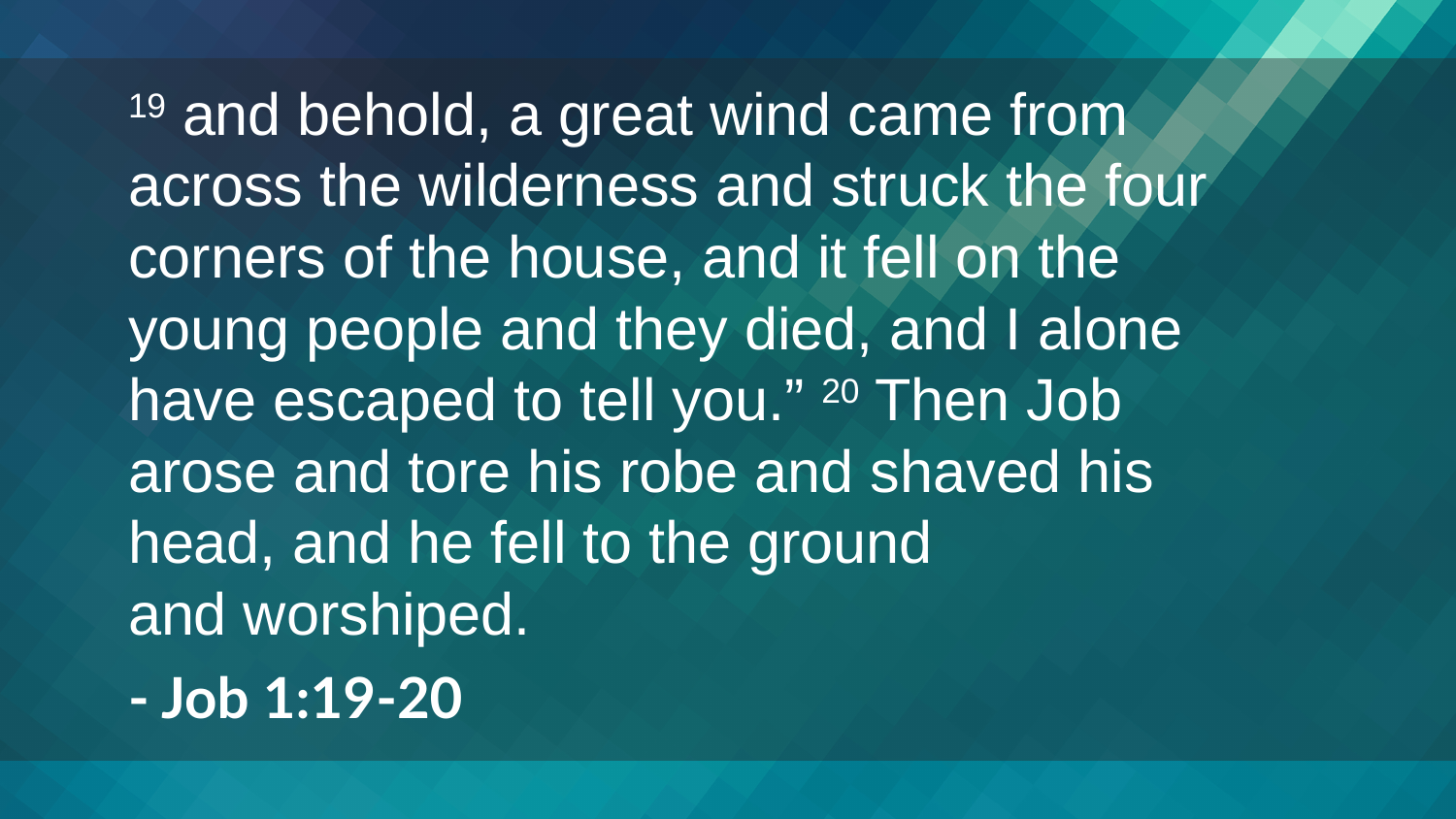

19 and behold, a great wind came from across the wilderness and struck the four corners of the house, and it fell on the young people and they died, and I alone have escaped to tell you.” 20 Then Job arose and tore his robe and shaved his head, and he fell to the ground
and worshiped.
- Job 1:19-20